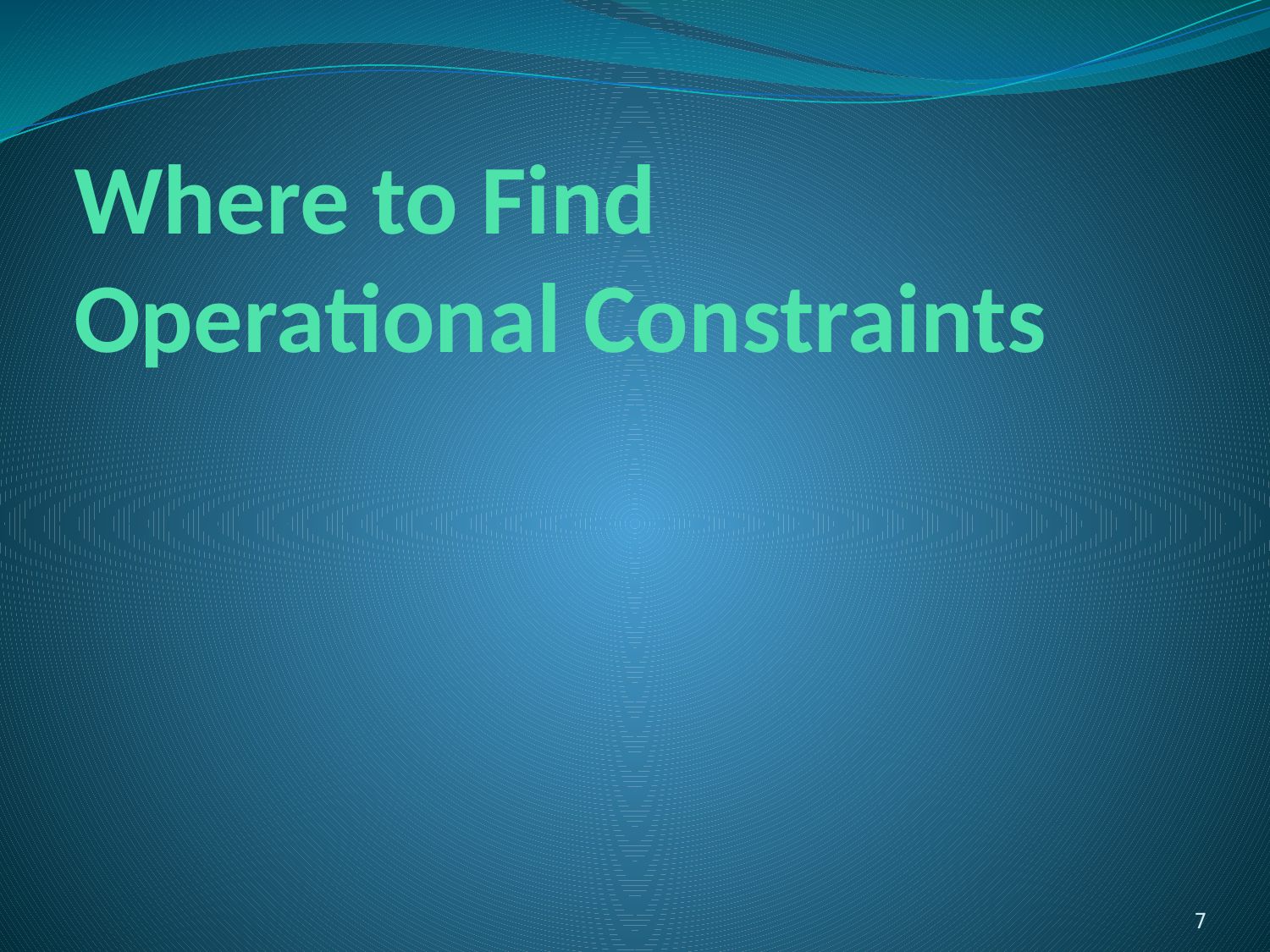

# Where to Find Operational Constraints

7